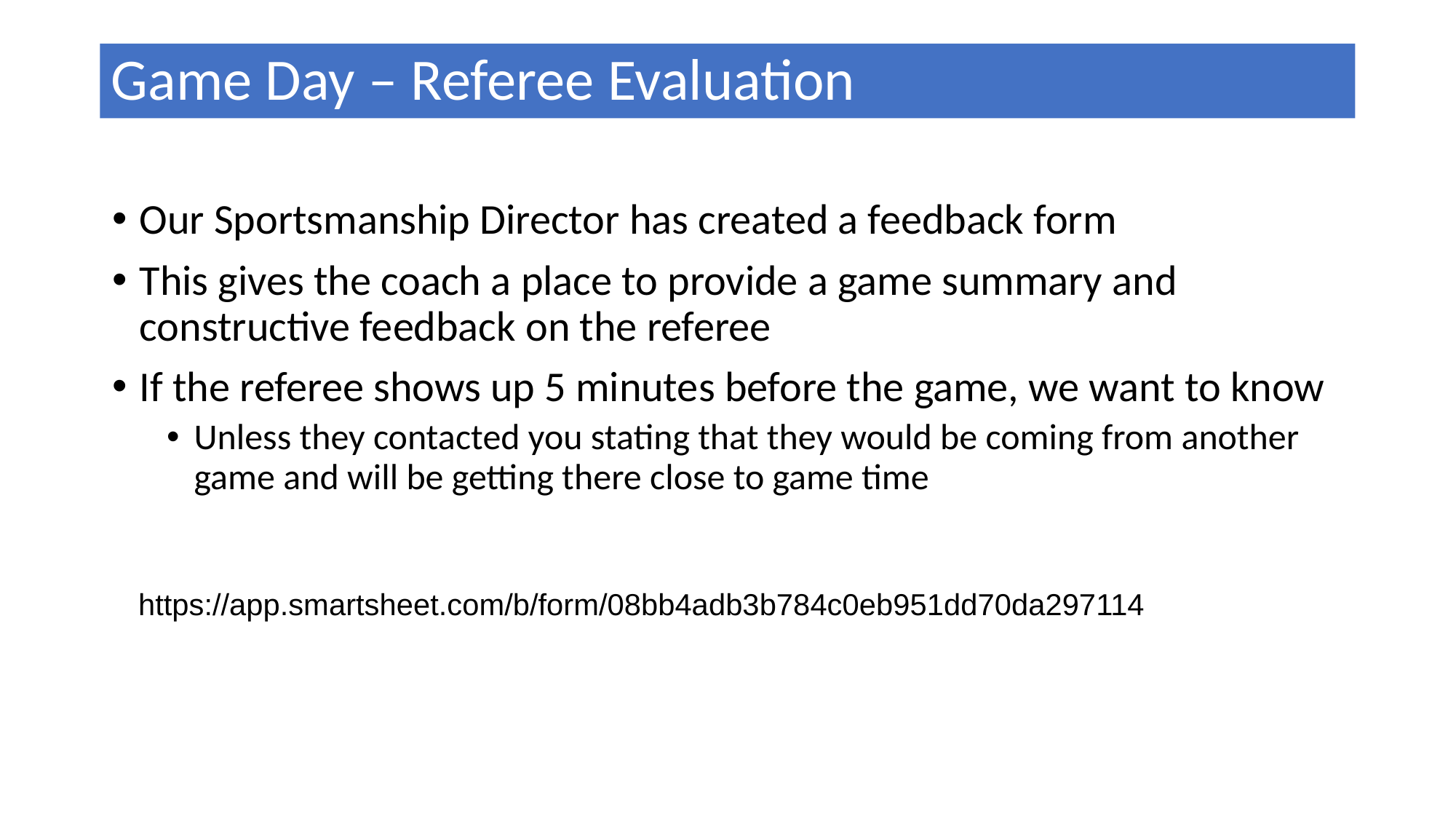

# Game Day – Referee Evaluation
Our Sportsmanship Director has created a feedback form
This gives the coach a place to provide a game summary and constructive feedback on the referee
If the referee shows up 5 minutes before the game, we want to know
Unless they contacted you stating that they would be coming from another game and will be getting there close to game time

https://app.smartsheet.com/b/form/08bb4adb3b784c0eb951dd70da297114